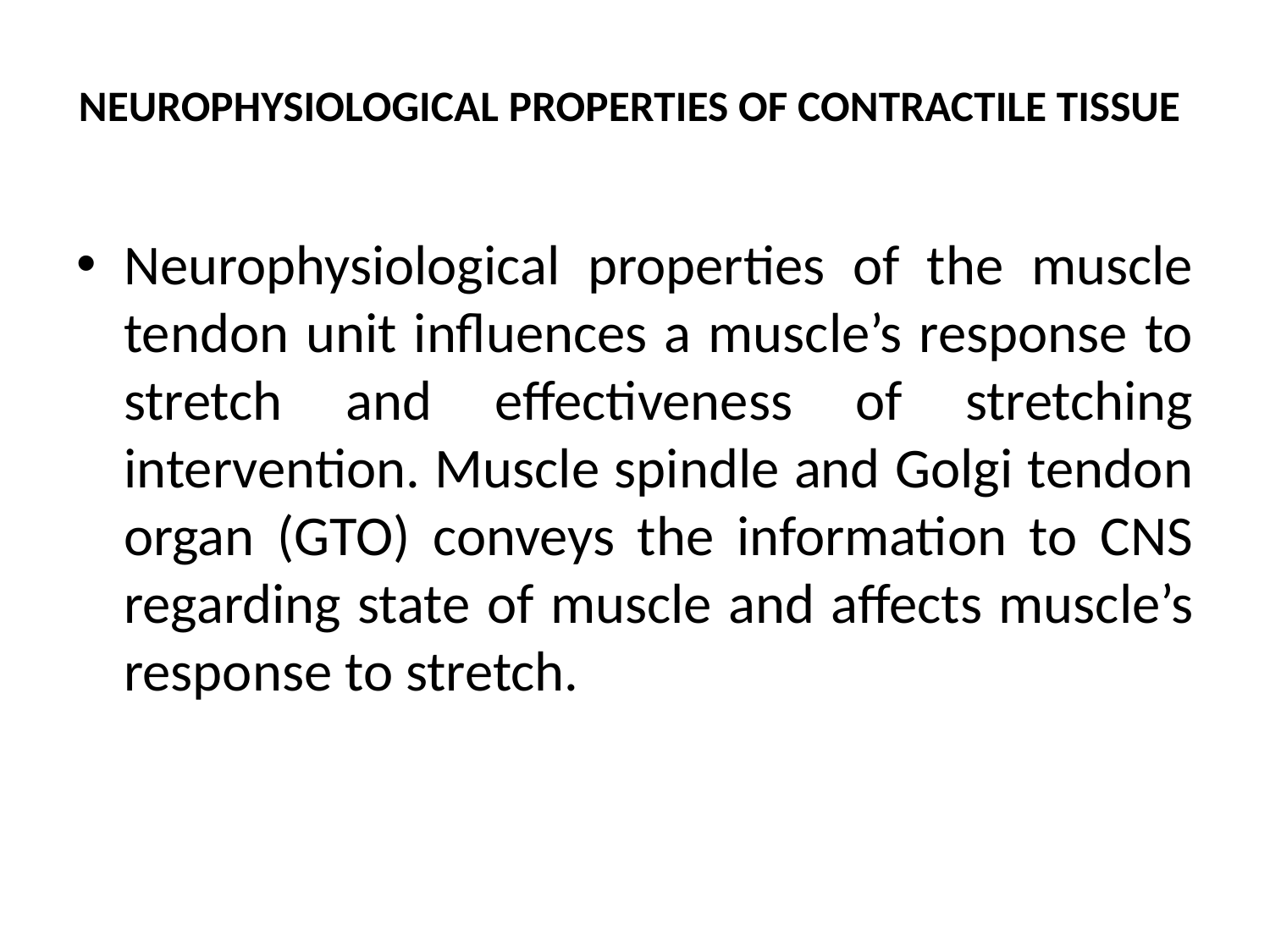

# NEUROPHYSIOLOGICAL PROPERTIES OF CONTRACTILE TISSUE
Neurophysiological properties of the muscle tendon unit influences a muscle’s response to stretch and effectiveness of stretching intervention. Muscle spindle and Golgi tendon organ (GTO) conveys the information to CNS regarding state of muscle and affects muscle’s response to stretch.